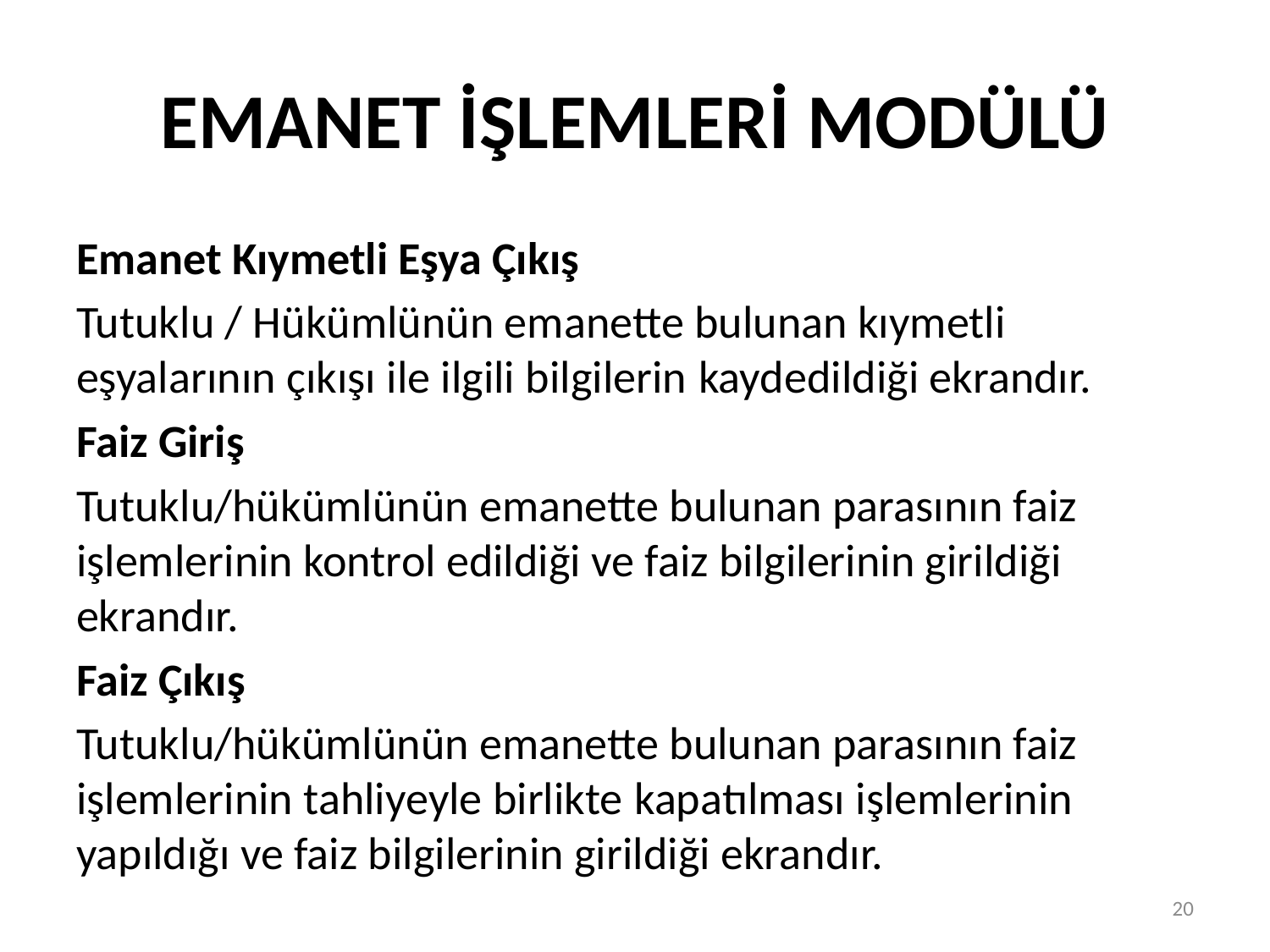

# EMANET İŞLEMLERİ MODÜLÜ
Emanet Kıymetli Eşya Çıkış
Tutuklu / Hükümlünün emanette bulunan kıymetli eşyalarının çıkışı ile ilgili bilgilerin kaydedildiği ekrandır.
Faiz Giriş
Tutuklu/hükümlünün emanette bulunan parasının faiz işlemlerinin kontrol edildiği ve faiz bilgilerinin girildiği ekrandır.
Faiz Çıkış
Tutuklu/hükümlünün emanette bulunan parasının faiz işlemlerinin tahliyeyle birlikte kapatılması işlemlerinin yapıldığı ve faiz bilgilerinin girildiği ekrandır.
20